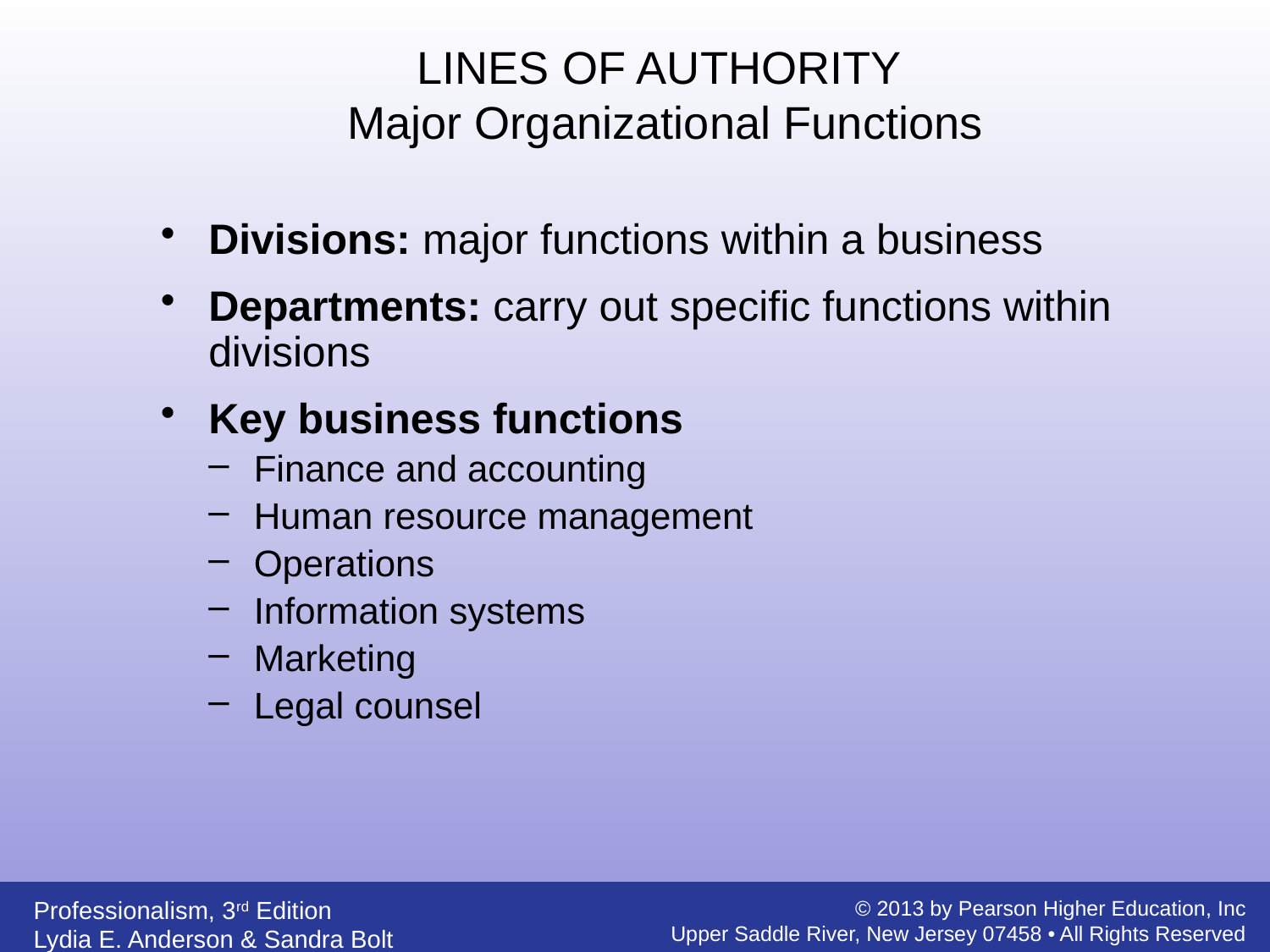

LINES OF AUTHORITY
Major Organizational Functions
Divisions: major functions within a business
Departments: carry out specific functions within divisions
Key business functions
Finance and accounting
Human resource management
Operations
Information systems
Marketing
Legal counsel